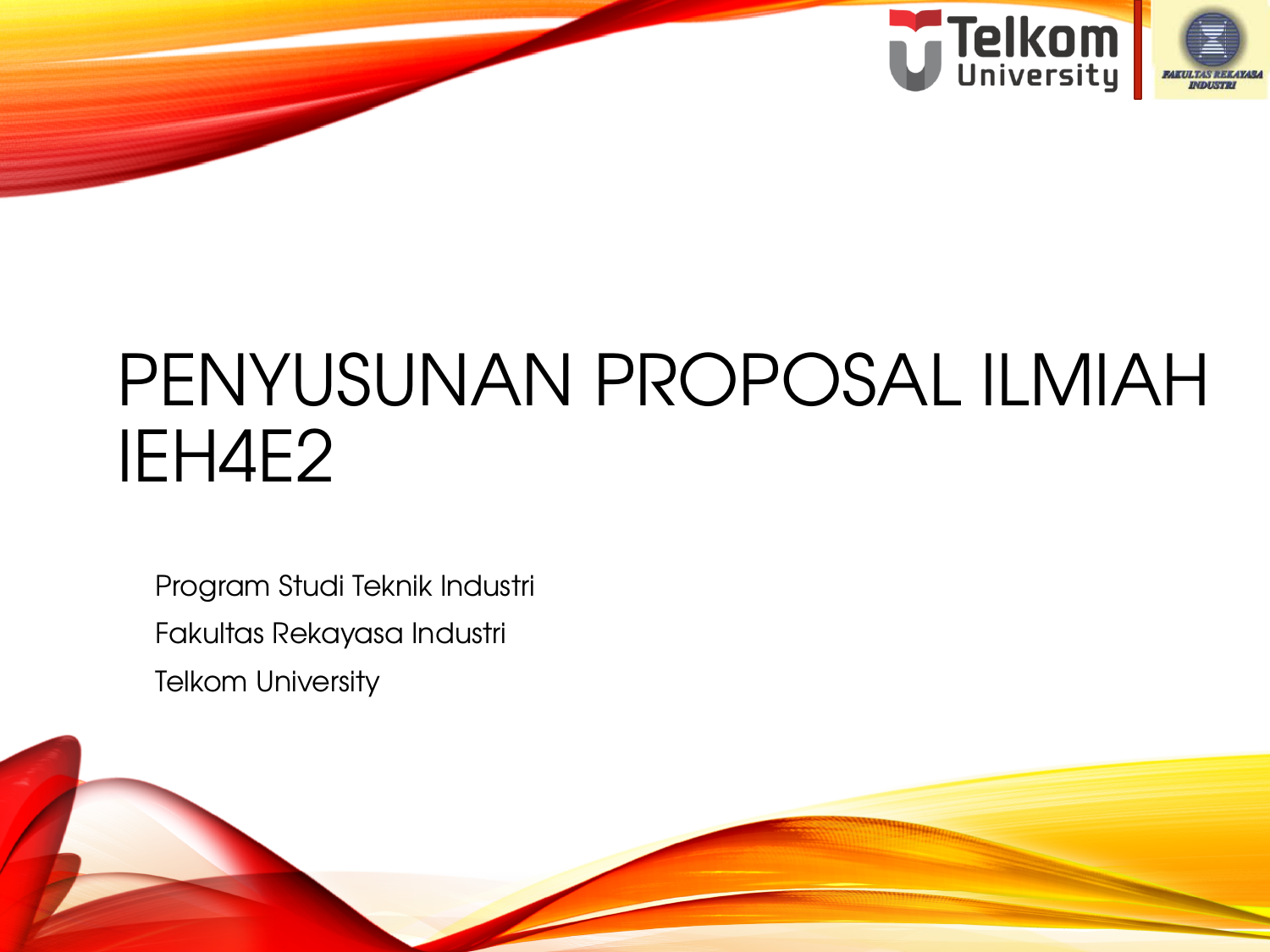

# Penyusunan Proposal iLmiah IEH4E2
Program Studi Teknik Industri
Fakultas Rekayasa Industri
Telkom University